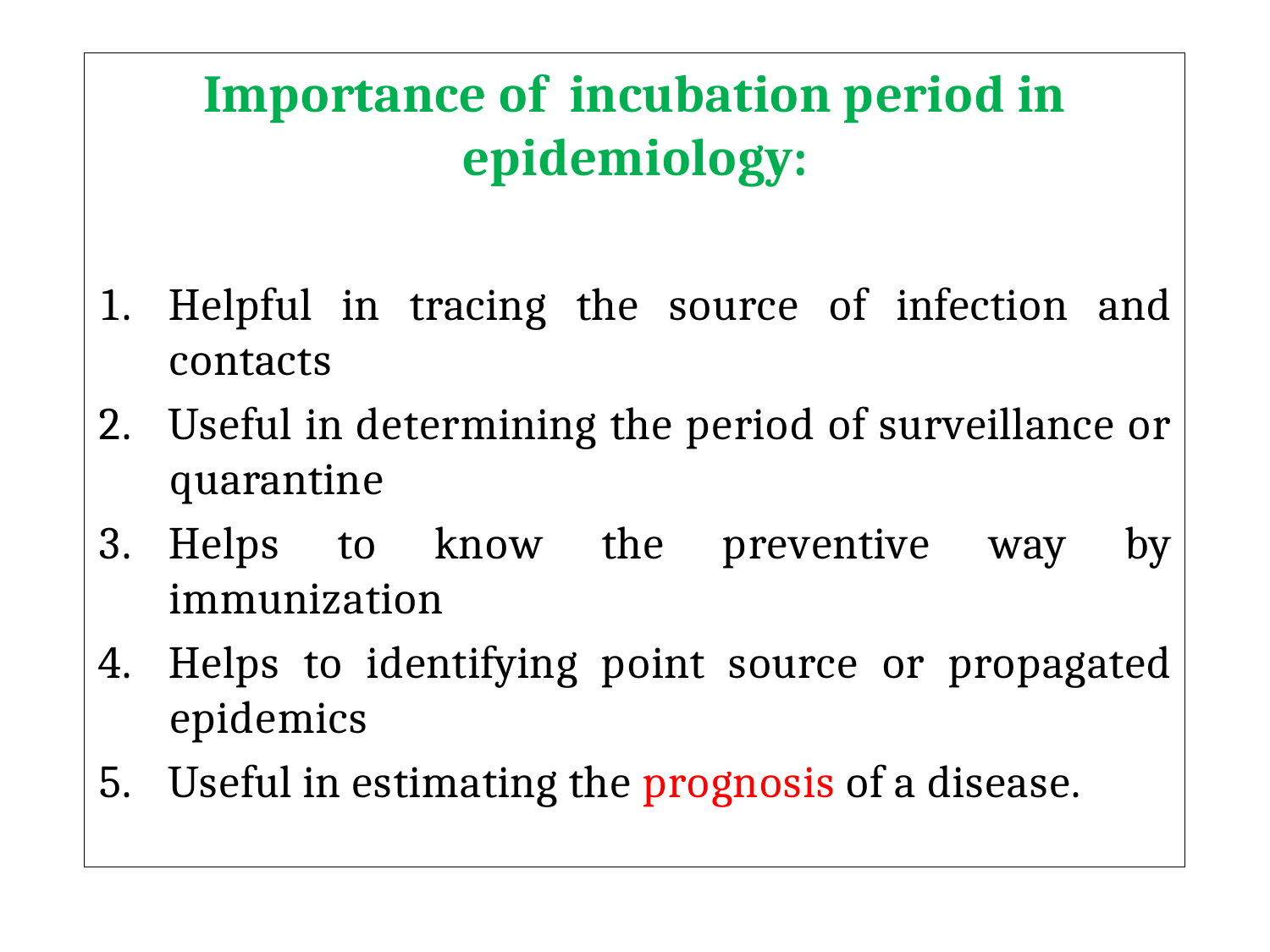

Importance of  incubation period in epidemiology:

Helpful in tracing the source of infection and contacts
Useful in determining the period of surveillance or quarantine
Helps to know the preventive way by immunization
Helps to identifying point source or propagated epidemics
Useful in estimating the prognosis of a disease.